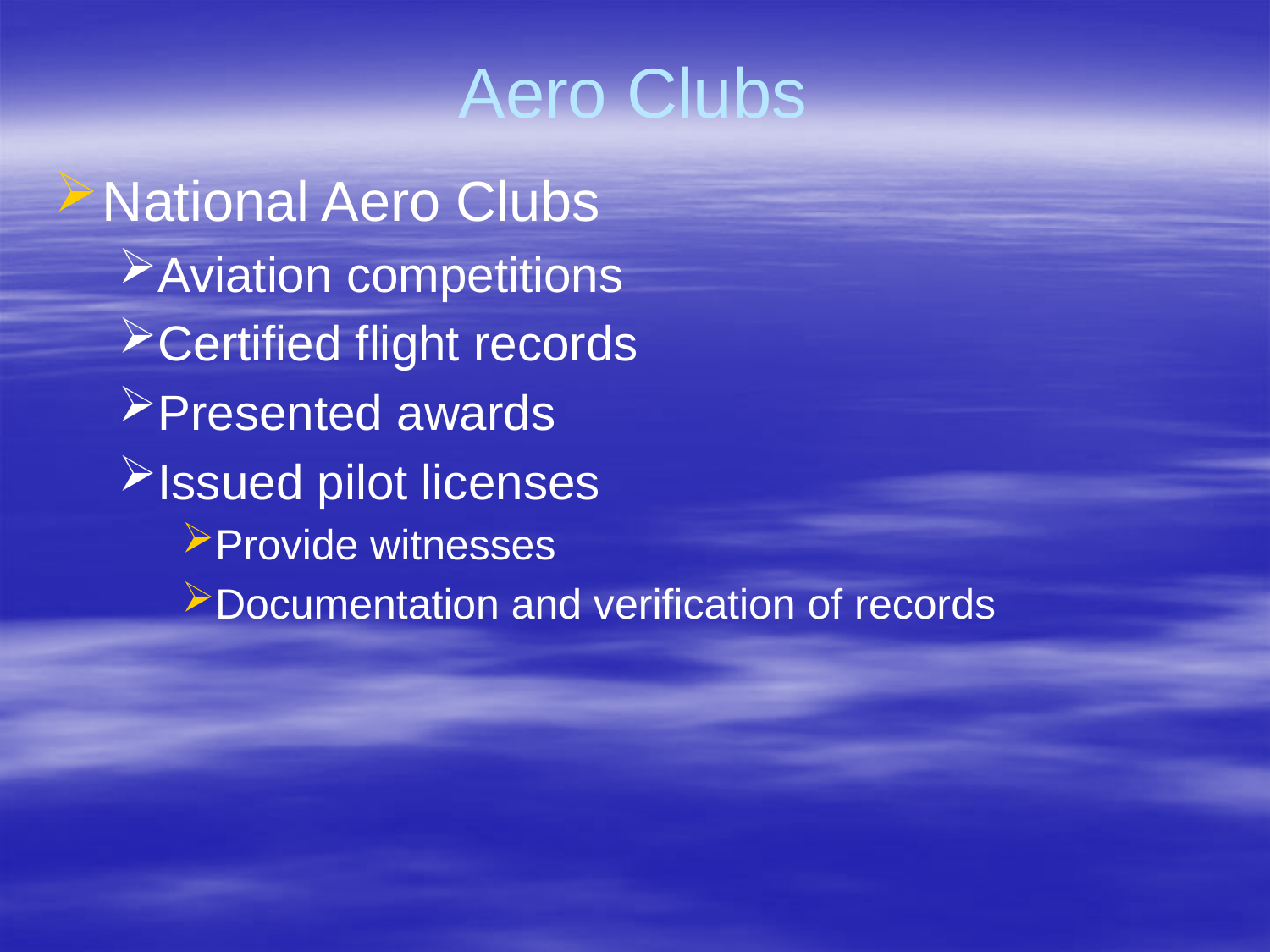

# Aero Clubs
National Aero Clubs
Aviation competitions
Certified flight records
Presented awards
Issued pilot licenses
Provide witnesses
Documentation and verification of records